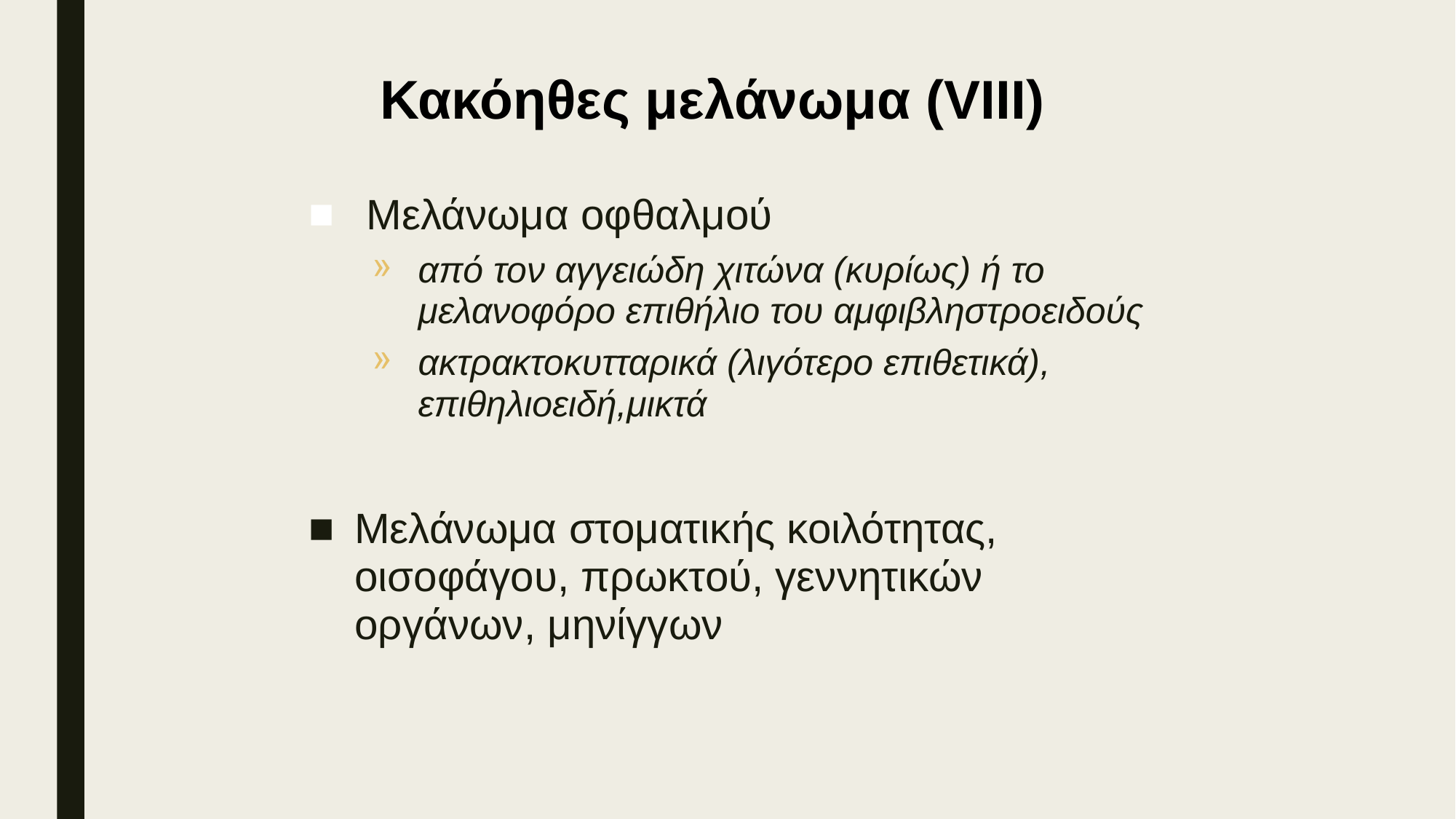

# Κακόηθες μελάνωμα (VIΙΙ)
 Μελάνωμα οφθαλμού
από τον αγγειώδη χιτώνα (κυρίως) ή το μελανοφόρο επιθήλιο του αμφιβληστροειδούς
ακτρακτοκυτταρικά (λιγότερο επιθετικά), επιθηλιοειδή,μικτά

Μελάνωμα στοματικής κοιλότητας, οισοφάγου, πρωκτού, γεννητικών οργάνων, μηνίγγων